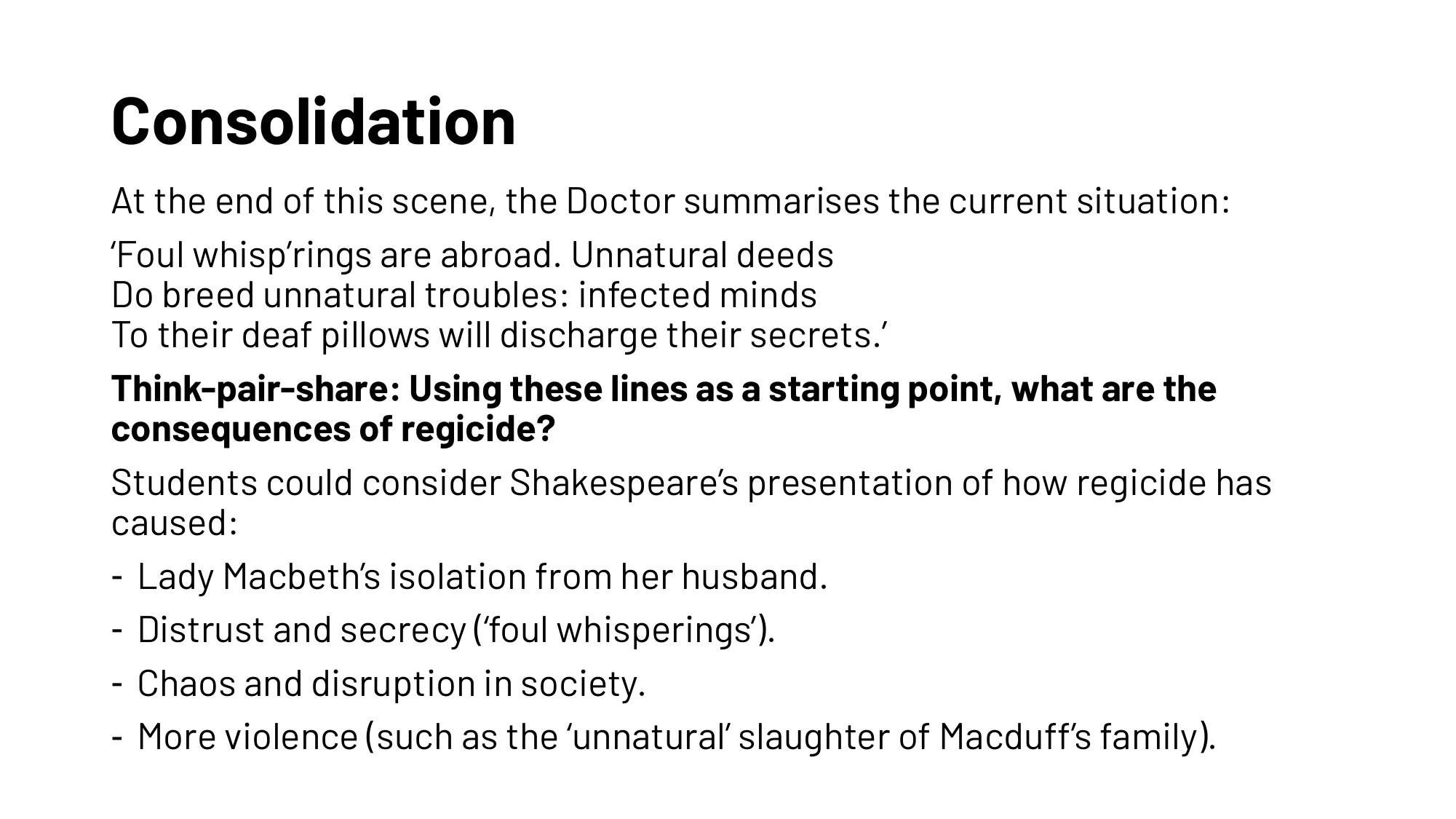

# Consolidation
At the end of this scene, the Doctor summarises the current situation:
‘Foul whisp’rings are abroad. Unnatural deeds
Do breed unnatural troubles: infected minds
To their deaf pillows will discharge their secrets.’
Think-pair-share: Using these lines as a starting point, what are the consequences of regicide?
Students could consider Shakespeare’s presentation of how regicide has caused:
Lady Macbeth’s isolation from her husband.
Distrust and secrecy (‘foul whisperings’).
Chaos and disruption in society.
More violence (such as the ‘unnatural’ slaughter of Macduff’s family).